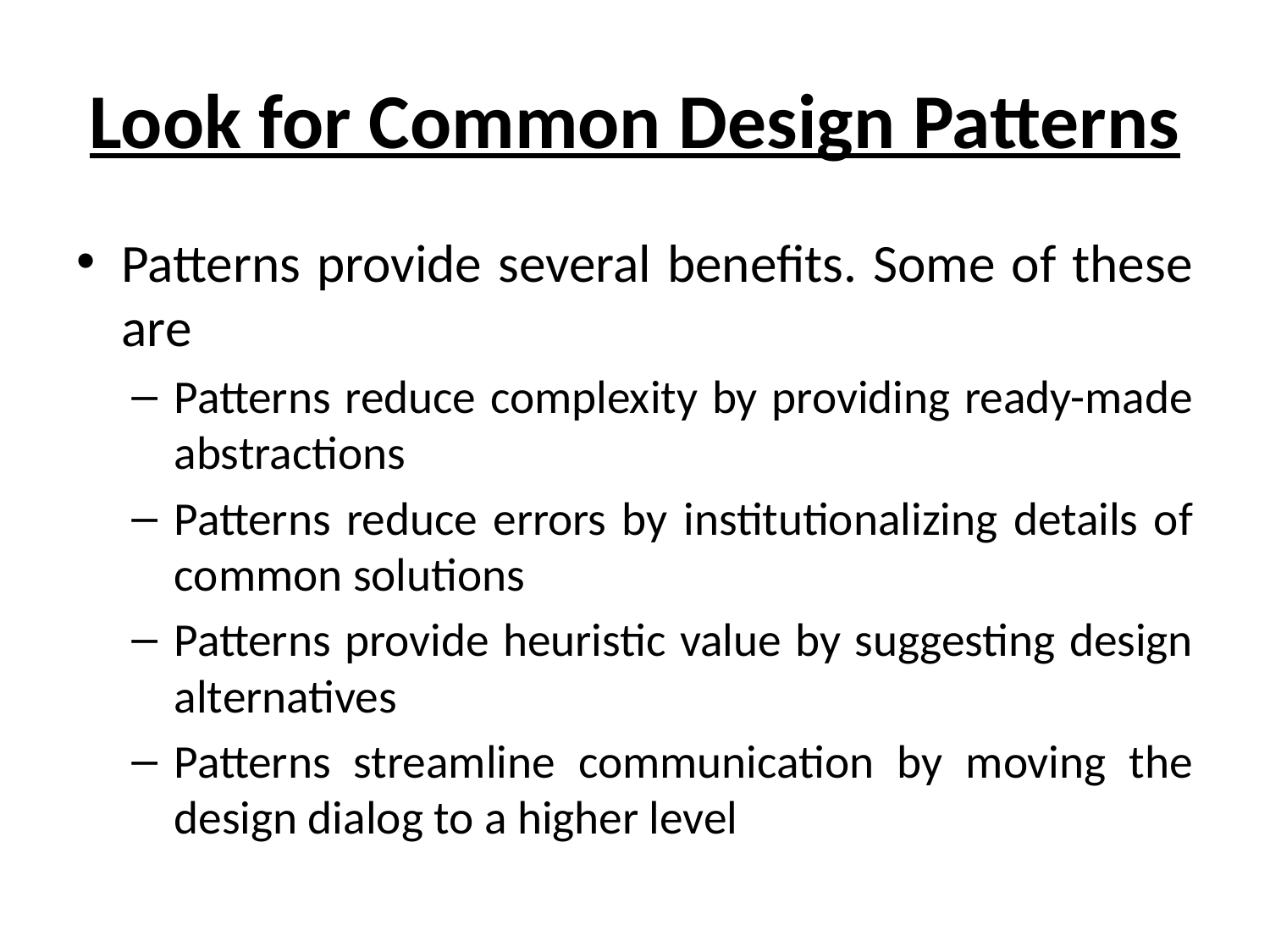

# Look for Common Design Patterns
Patterns provide several benefits. Some of these are
Patterns reduce complexity by providing ready-made abstractions
Patterns reduce errors by institutionalizing details of common solutions
Patterns provide heuristic value by suggesting design alternatives
Patterns streamline communication by moving the design dialog to a higher level